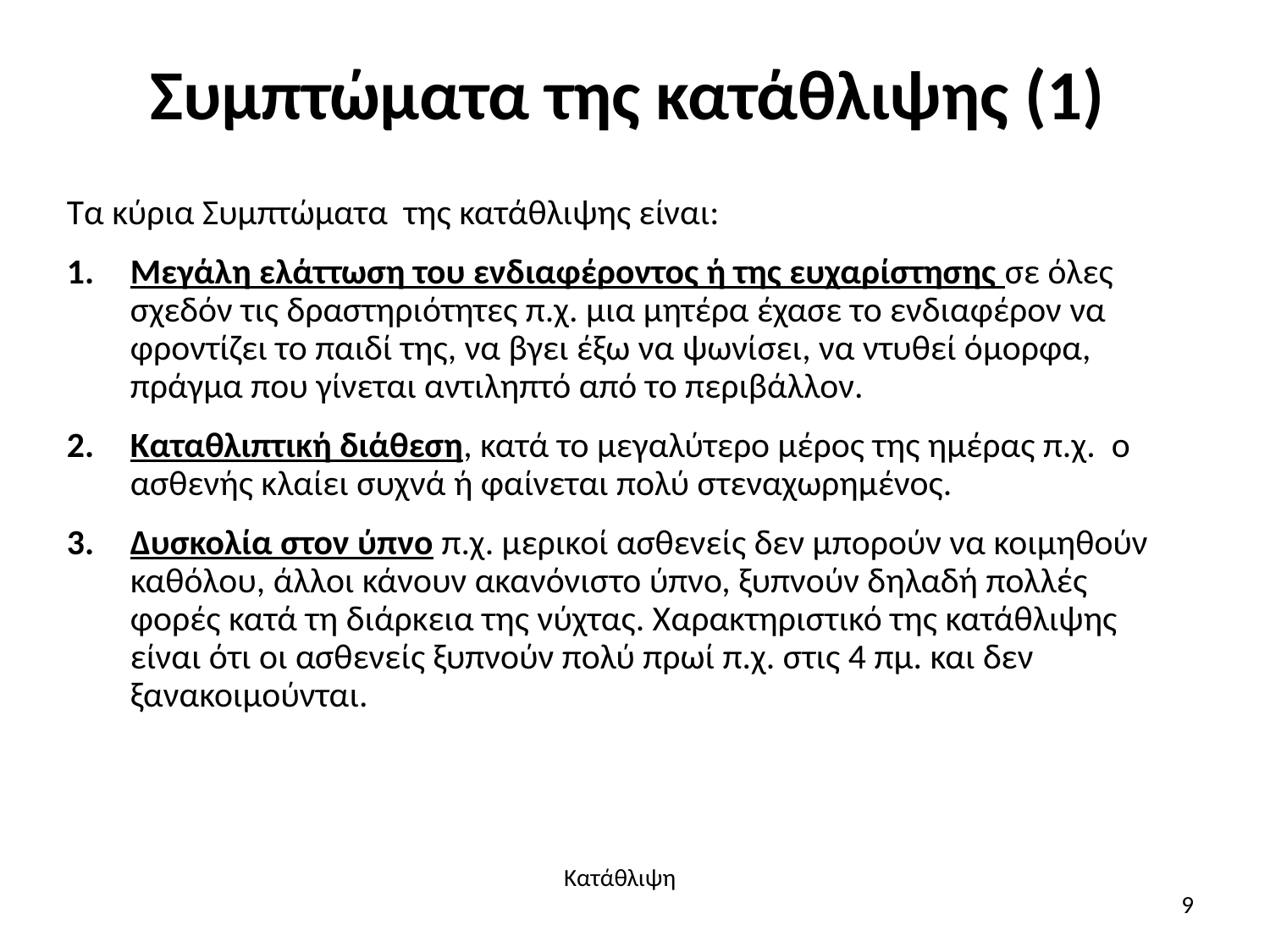

# Συμπτώματα της κατάθλιψης (1)
Τα κύρια Συμπτώματα  της κατάθλιψης είναι:
Μεγάλη ελάττωση του ενδιαφέροντος ή της ευχαρίστησης σε όλες σχεδόν τις δραστηριότητες π.χ. μια μητέρα έχασε το ενδιαφέρον να φροντίζει το παιδί της, να βγει έξω να ψωνίσει, να ντυθεί όμορφα, πράγμα που γίνεται αντιληπτό από το περιβάλλον.
Καταθλιπτική διάθεση, κατά το μεγαλύτερο μέρος της ημέρας π.χ.  ο ασθενής κλαίει συχνά ή φαίνεται πολύ στεναχωρημένος.
Δυσκολία στον ύπνο π.χ. μερικοί ασθενείς δεν μπορούν να κοιμηθούν καθόλου, άλλοι κάνουν ακανόνιστο ύπνο, ξυπνούν δηλαδή πολλές φορές κατά τη διάρκεια της νύχτας. Χαρακτηριστικό της κατάθλιψης είναι ότι οι ασθενείς ξυπνούν πολύ πρωί π.χ. στις 4 πμ. και δεν ξανακοιμούνται.

Κατάθλιψη
9